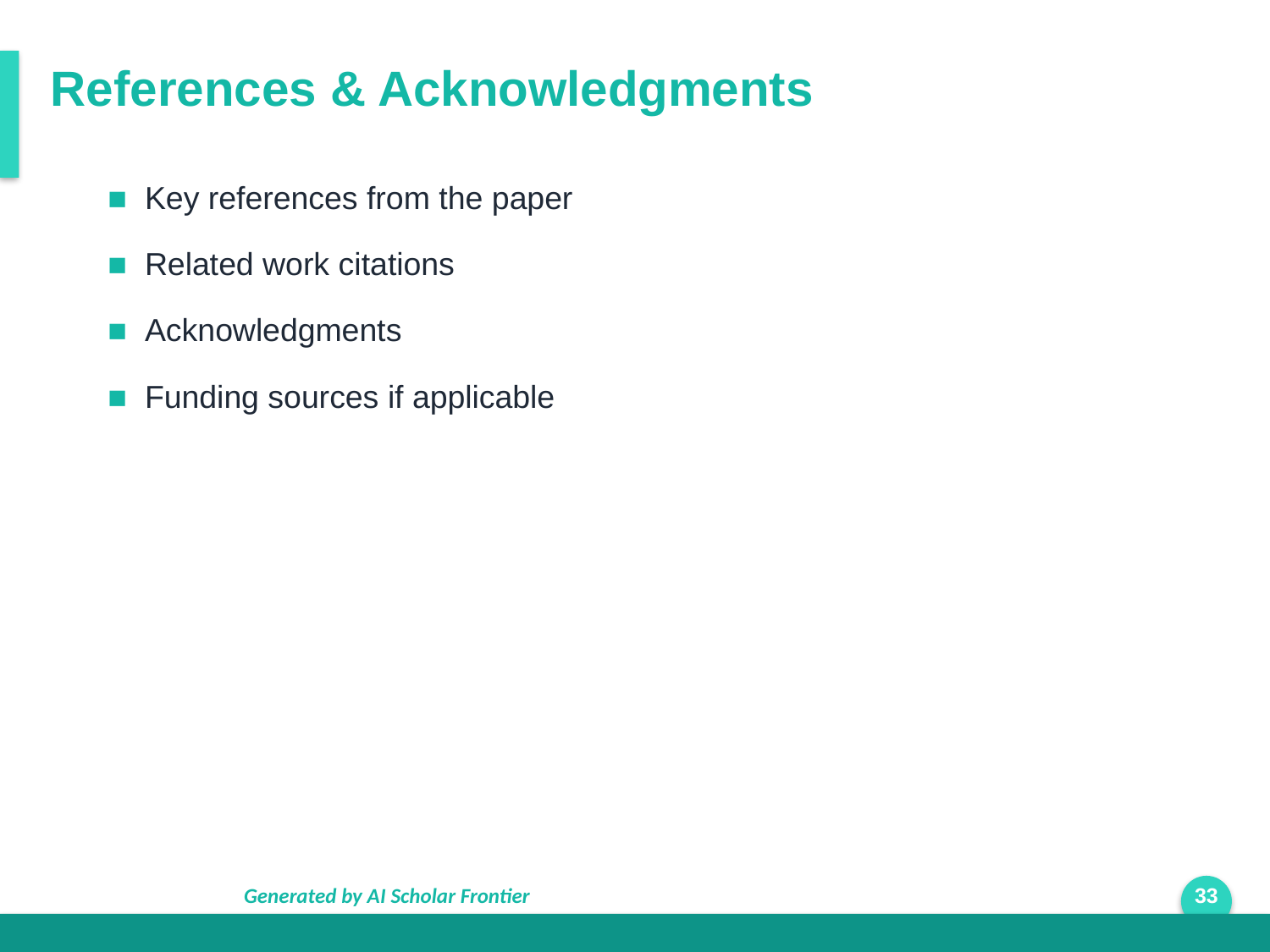

References & Acknowledgments
■  Key references from the paper
■  Related work citations
■  Acknowledgments
■  Funding sources if applicable
Generated by AI Scholar Frontier

33